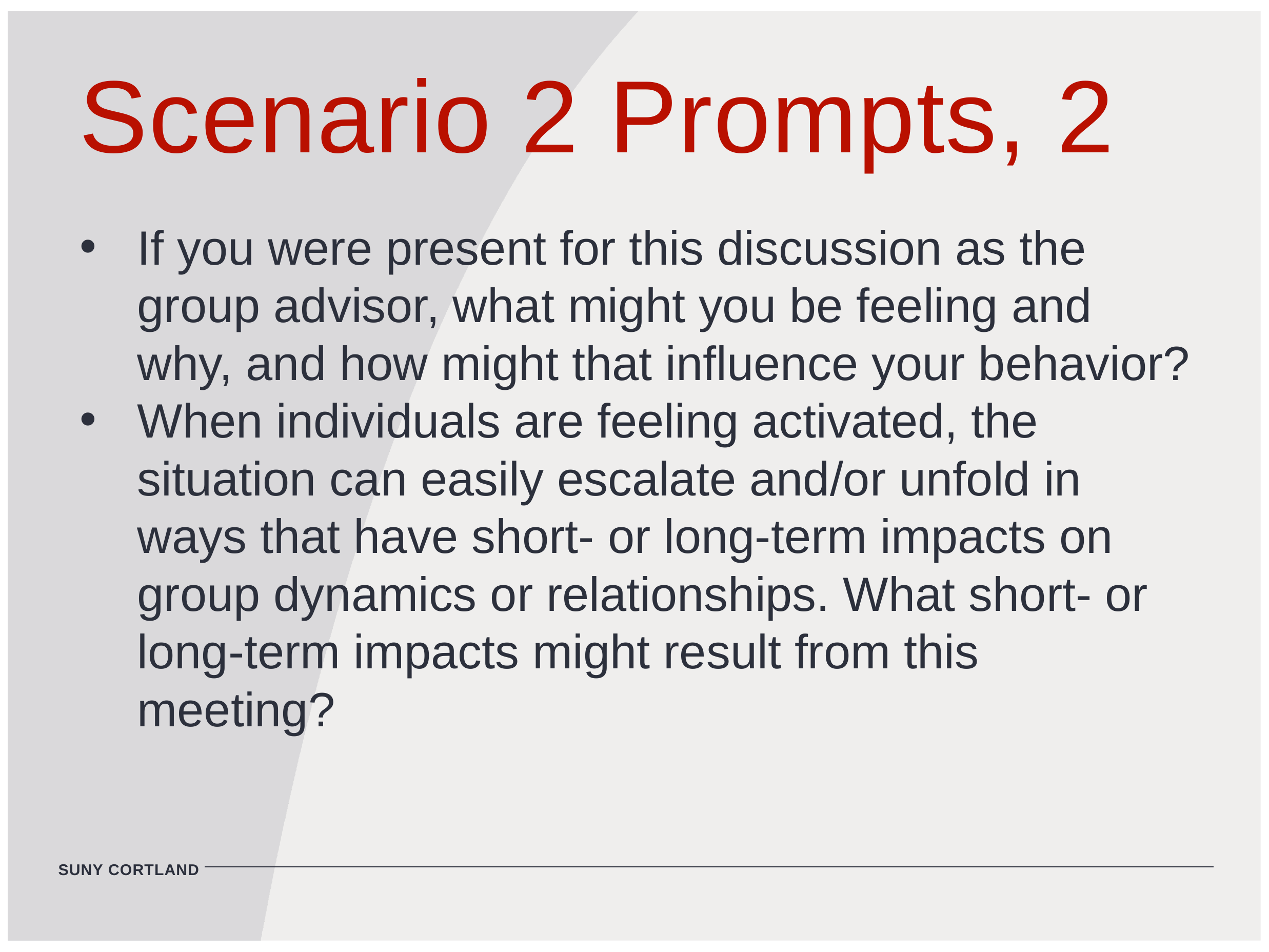

Scenario 2 Prompts, 2
If you were present for this discussion as the group advisor, what might you be feeling and why, and how might that influence your behavior?
When individuals are feeling activated, the situation can easily escalate and/or unfold in ways that have short- or long-term impacts on group dynamics or relationships. What short- or long-term impacts might result from this meeting?